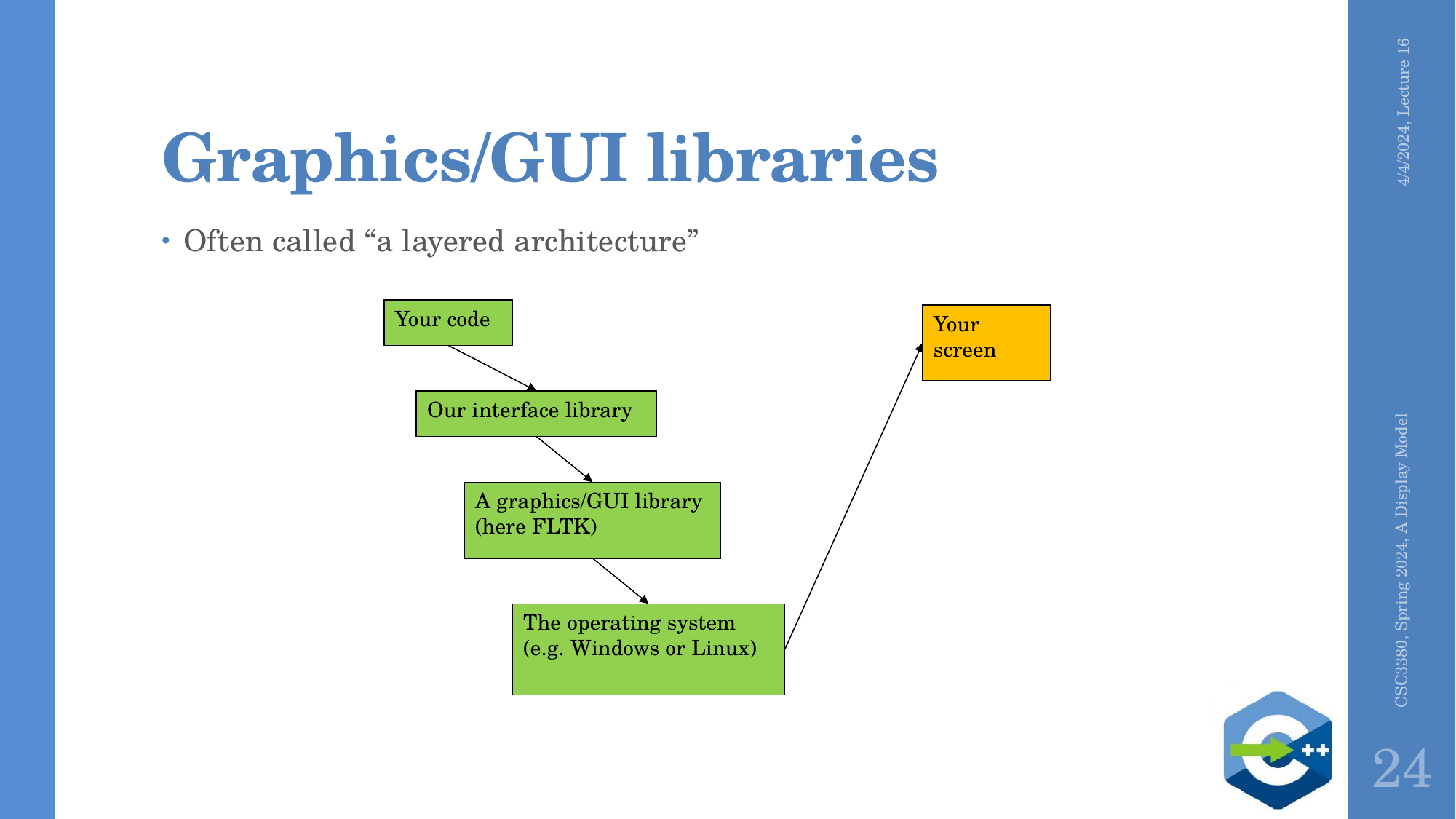

# Graphics/GUI libraries
4/4/2024, Lecture 16
Often called “a layered architecture”

Your code
Your screen
Our interface library
A graphics/GUI library
(here FLTK)
The operating system
(e.g. Windows or Linux)
CSC3380, Spring 2024, A Display Model
24